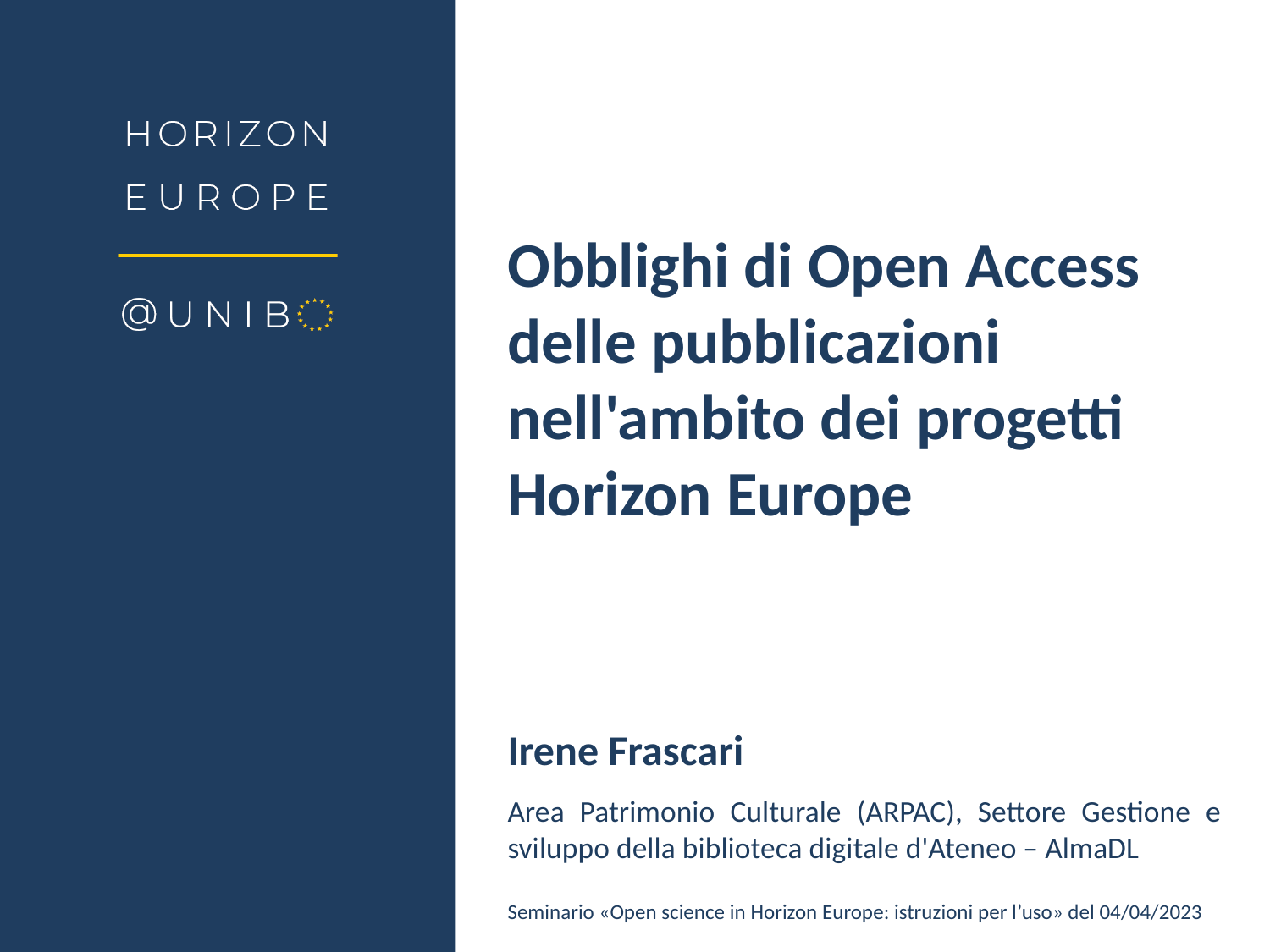

Obblighi di Open Access delle pubblicazioni nell'ambito dei progetti Horizon Europe
Irene Frascari
Area Patrimonio Culturale (ARPAC), Settore Gestione e sviluppo della biblioteca digitale d'Ateneo – AlmaDL

Seminario «Open science in Horizon Europe: istruzioni per l’uso» del 04/04/2023